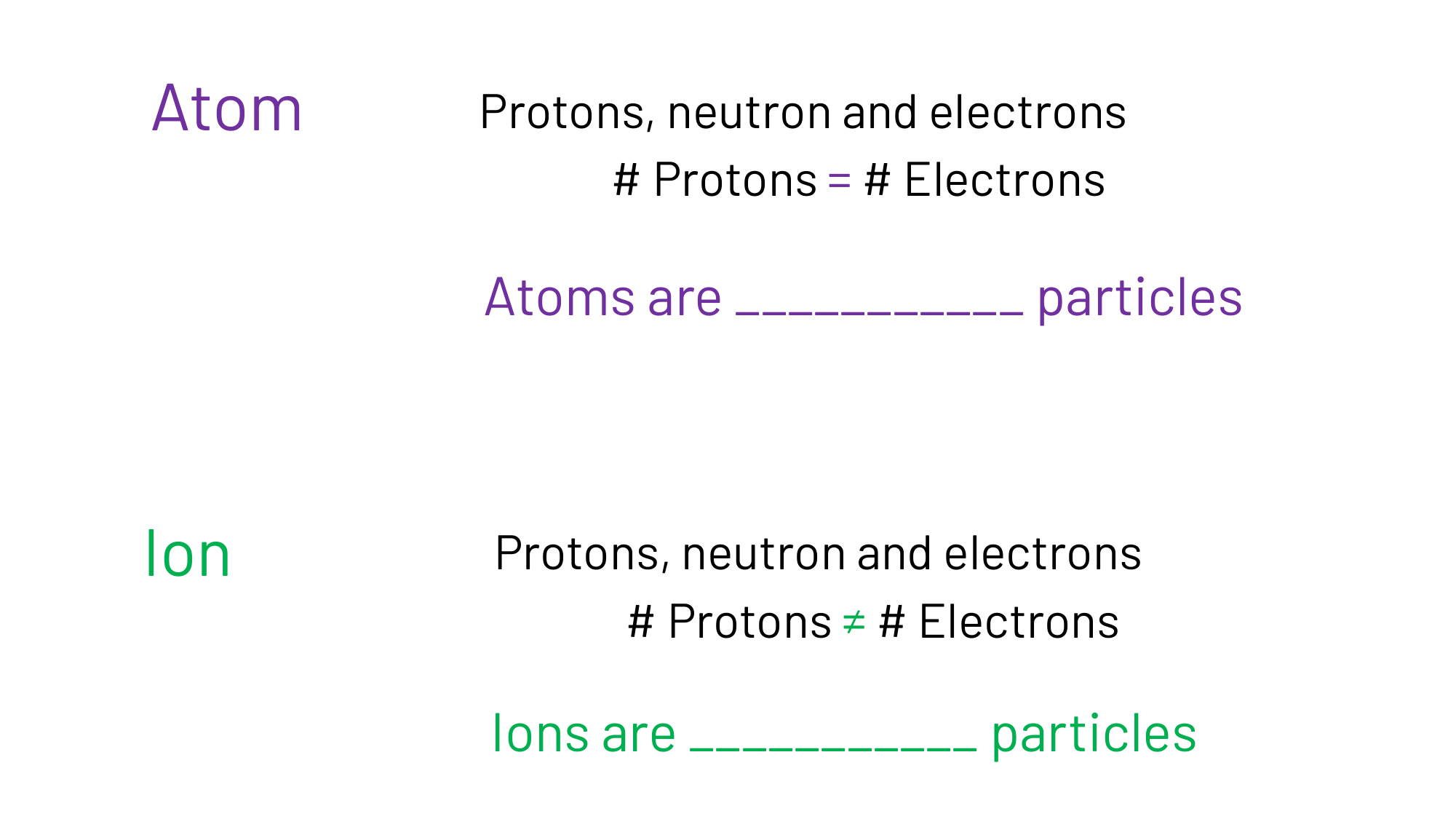

Atom
Protons, neutron and electrons
	# Protons = # Electrons
Atoms are ___________ particles
Ion
Protons, neutron and electrons
	# Protons ≠ # Electrons
Ions are ___________ particles